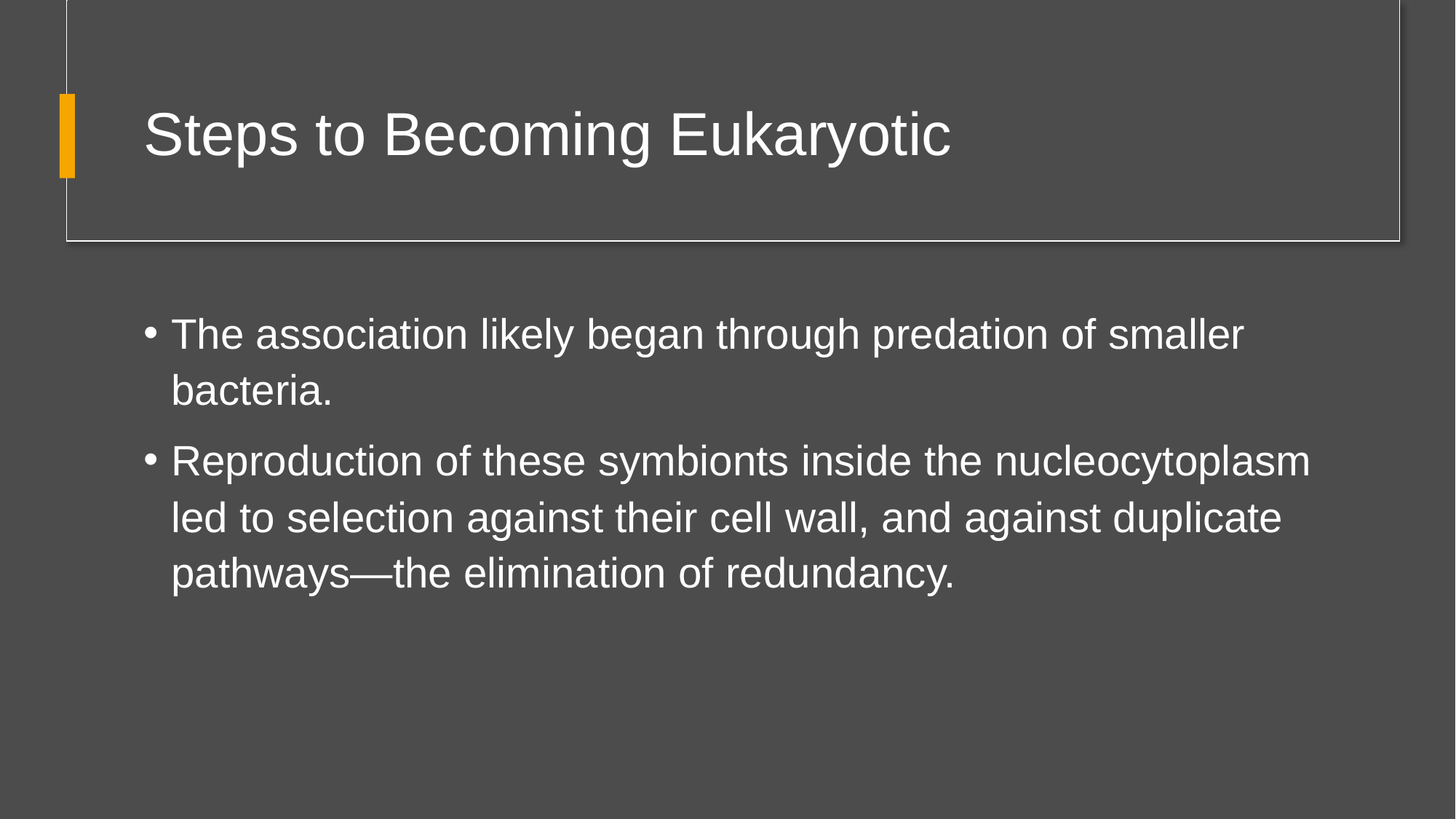

# Steps to Becoming Eukaryotic
The association likely began through predation of smaller bacteria.
Reproduction of these symbionts inside the nucleocytoplasm led to selection against their cell wall, and against duplicate pathways—the elimination of redundancy.